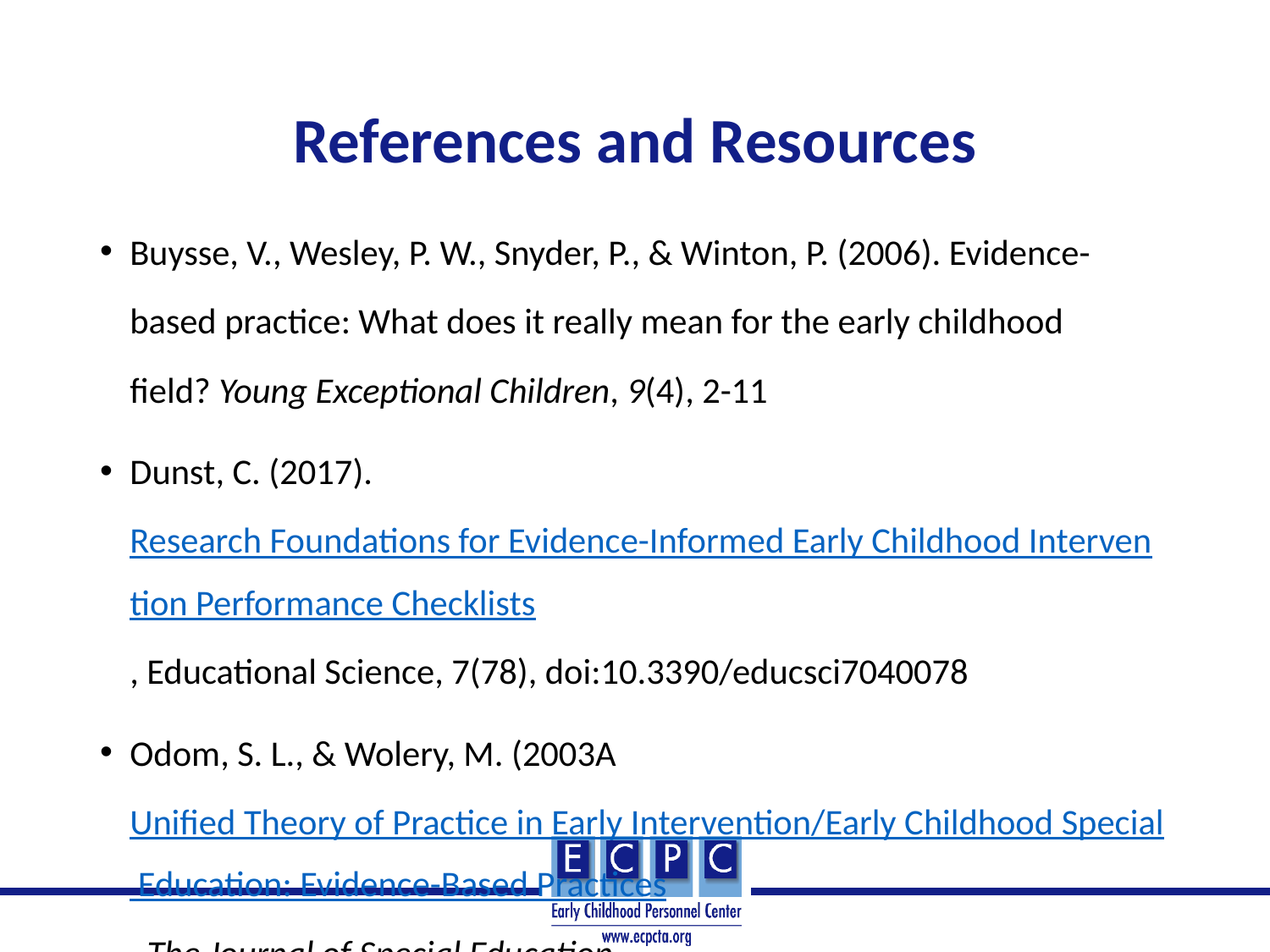

# References and Resources
Buysse, V., Wesley, P. W., Snyder, P., & Winton, P. (2006). Evidence-based practice: What does it really mean for the early childhood field? Young Exceptional Children, 9(4), 2-11
Dunst, C. (2017). Research Foundations for Evidence-Informed Early Childhood Intervention Performance Checklists, Educational Science, 7(78), doi:10.3390/educsci7040078
Odom, S. L., & Wolery, M. (2003A Unified Theory of Practice in Early Intervention/Early Childhood Special Education: Evidence-Based Practices. The Journal of Special Education